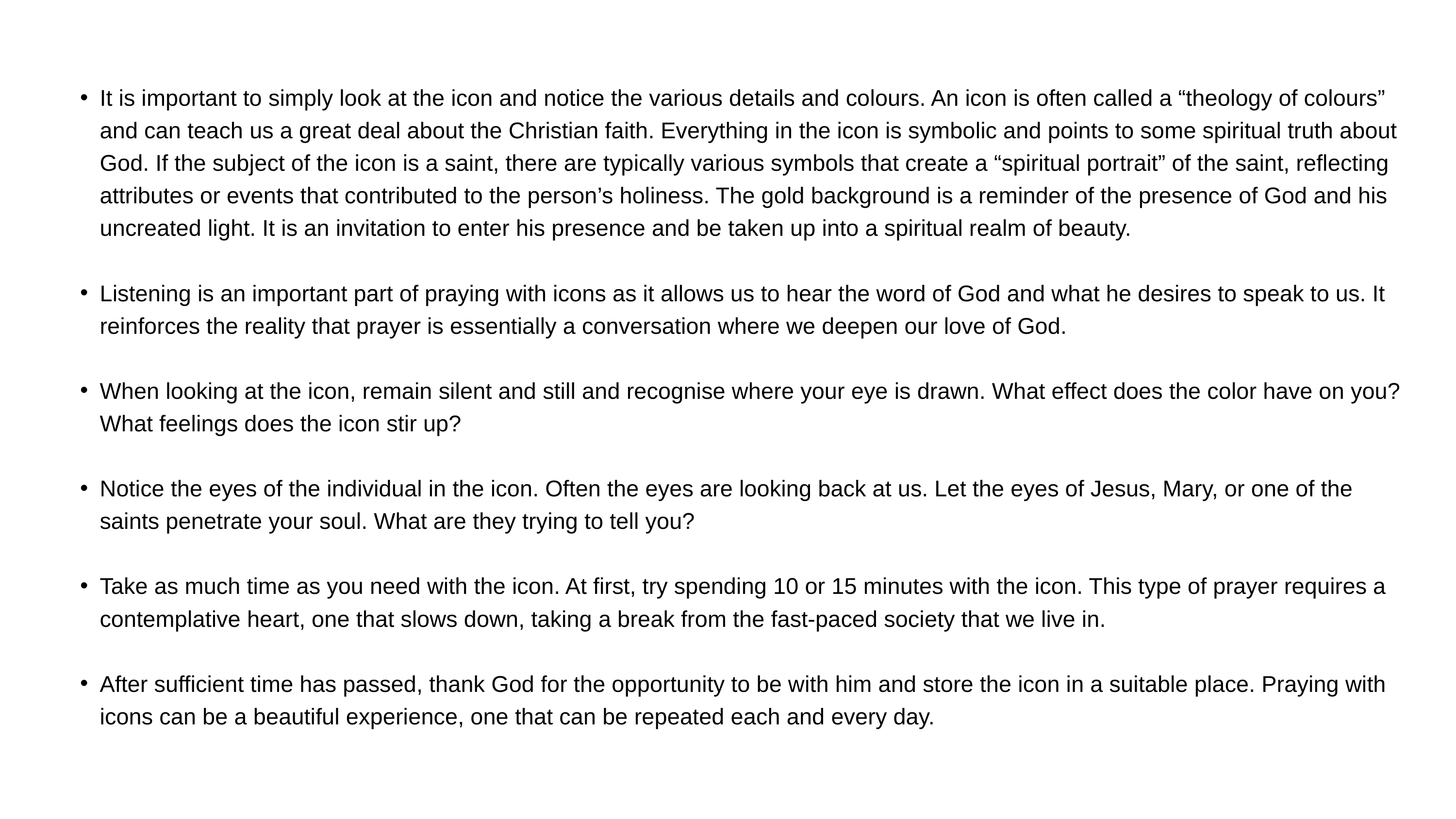

It is important to simply look at the icon and notice the various details and colours. An icon is often called a “theology of colours” and can teach us a great deal about the Christian faith. Everything in the icon is symbolic and points to some spiritual truth about God. If the subject of the icon is a saint, there are typically various symbols that create a “spiritual portrait” of the saint, reflecting attributes or events that contributed to the person’s holiness. The gold background is a reminder of the presence of God and his uncreated light. It is an invitation to enter his presence and be taken up into a spiritual realm of beauty.

Listening is an important part of praying with icons as it allows us to hear the word of God and what he desires to speak to us. It reinforces the reality that prayer is essentially a conversation where we deepen our love of God.

When looking at the icon, remain silent and still and recognise where your eye is drawn. What effect does the color have on you? What feelings does the icon stir up?

Notice the eyes of the individual in the icon. Often the eyes are looking back at us. Let the eyes of Jesus, Mary, or one of the saints penetrate your soul. What are they trying to tell you?

Take as much time as you need with the icon. At first, try spending 10 or 15 minutes with the icon. This type of prayer requires a contemplative heart, one that slows down, taking a break from the fast-paced society that we live in.

After sufficient time has passed, thank God for the opportunity to be with him and store the icon in a suitable place. Praying with icons can be a beautiful experience, one that can be repeated each and every day.